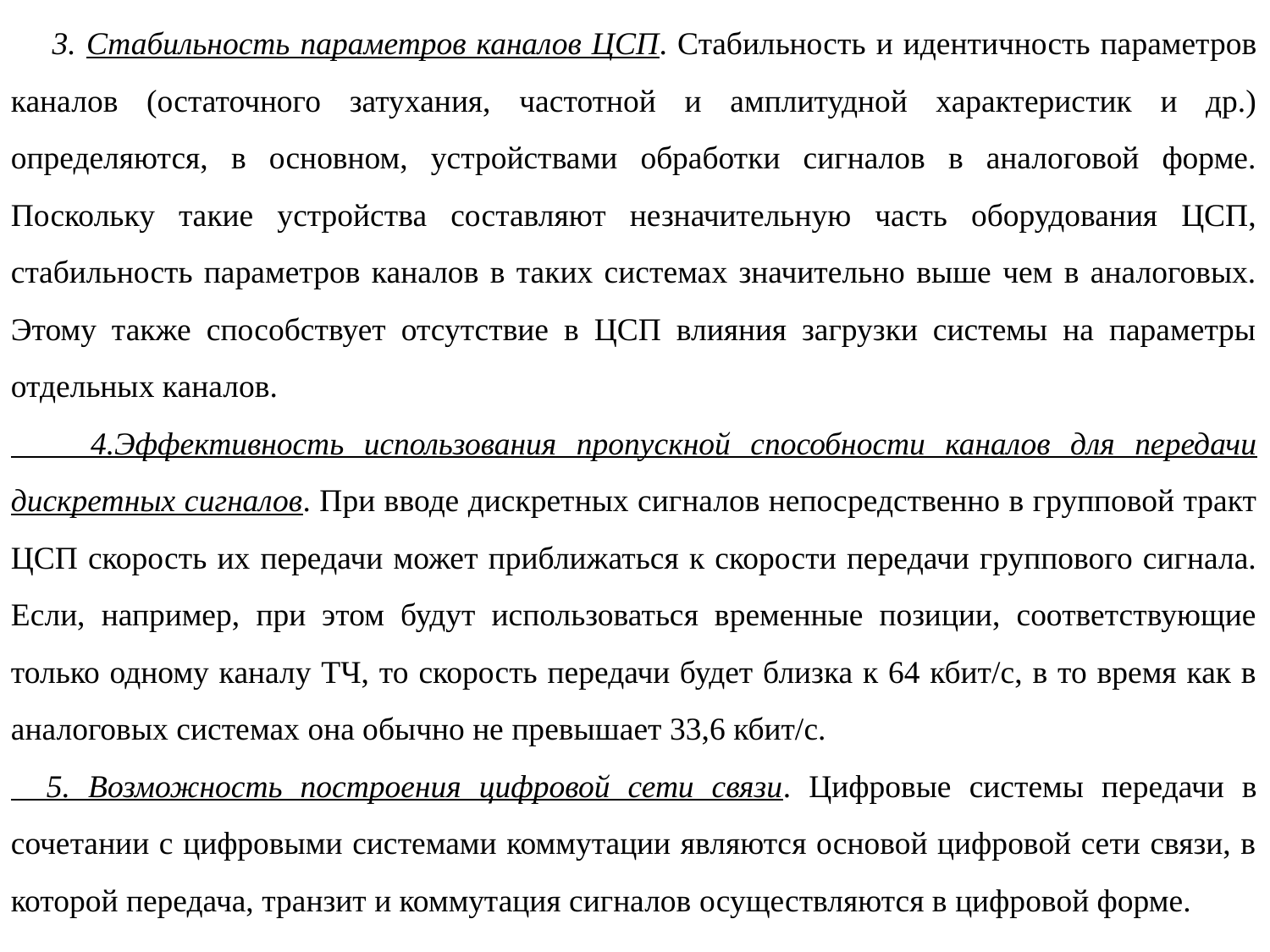

3. Стабильность параметров каналов ЦСП. Стабильность и идентичность параметров каналов (остаточного затухания, частотной и амплитудной характеристик и др.) определяются, в основном, устройствами обработки сигналов в аналоговой форме. Поскольку такие устройства составляют незначительную часть оборудования ЦСП, стабильность параметров каналов в таких системах значительно выше чем в аналоговых. Этому также способствует отсутствие в ЦСП влияния загрузки системы на параметры отдельных каналов.
    4.Эффективность использования пропускной способности каналов для передачи дискретных сигналов. При вводе дискретных сигналов непосредственно в групповой тракт ЦСП скорость их передачи может приближаться к скорости передачи группового сигнала. Если, например, при этом будут использоваться временные позиции, соответствующие только одному каналу ТЧ, то скорость передачи будет близка к 64 кбит/с, в то время как в аналоговых системах она обычно не превышает 33,6 кбит/с.
  5. Возможность построения цифровой сети связи. Цифровые системы передачи в сочетании с цифровыми системами коммутации являются основой цифровой сети связи, в которой передача, транзит и коммутация сигналов осуществляются в цифровой форме.